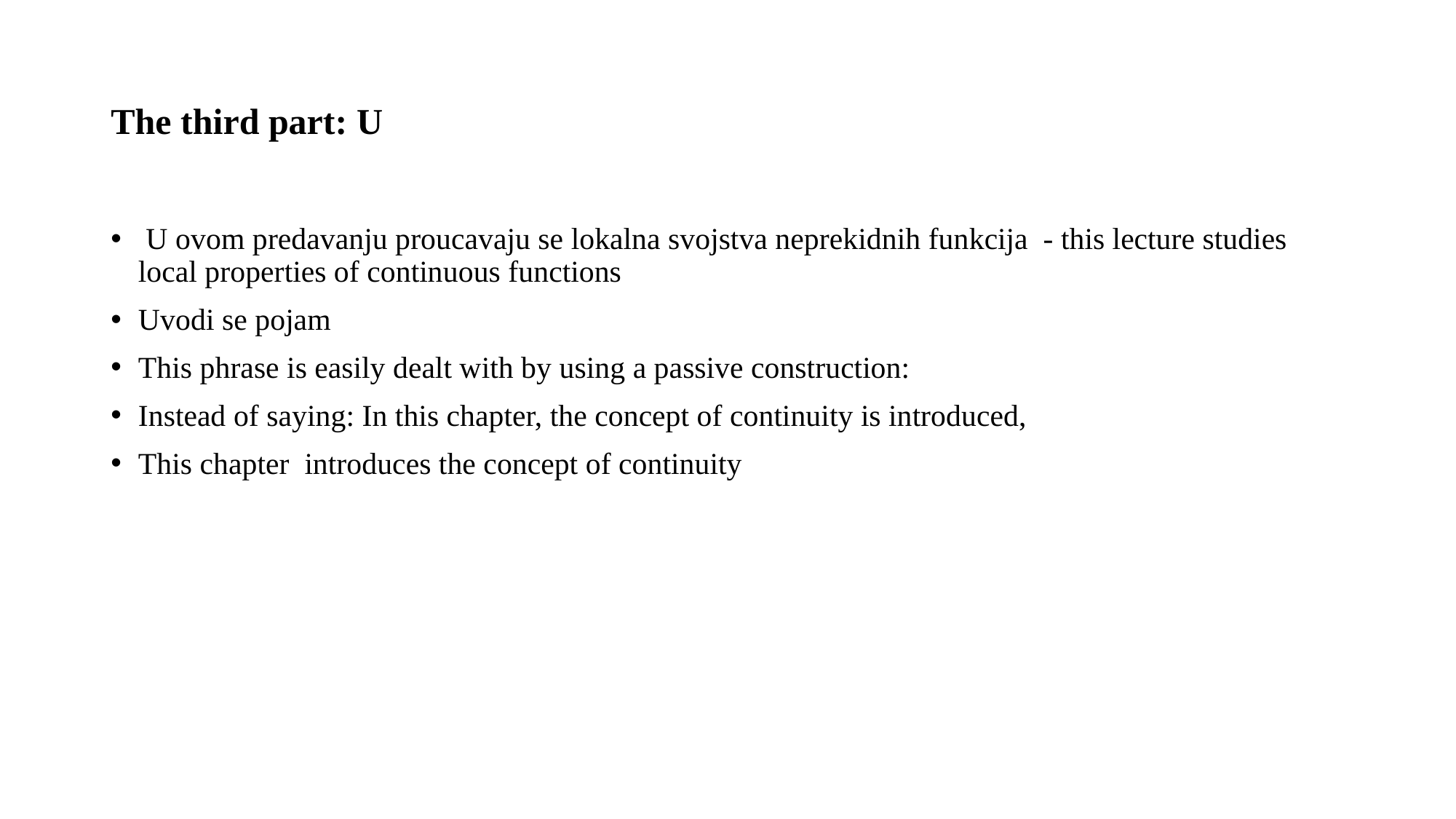

# The third part: U
 U ovom predavanju proucavaju se lokalna svojstva neprekidnih funkcija  - this lecture studies local properties of continuous functions
Uvodi se pojam
This phrase is easily dealt with by using a passive construction:
Instead of saying: In this chapter, the concept of continuity is introduced,
This chapter  introduces the concept of continuity